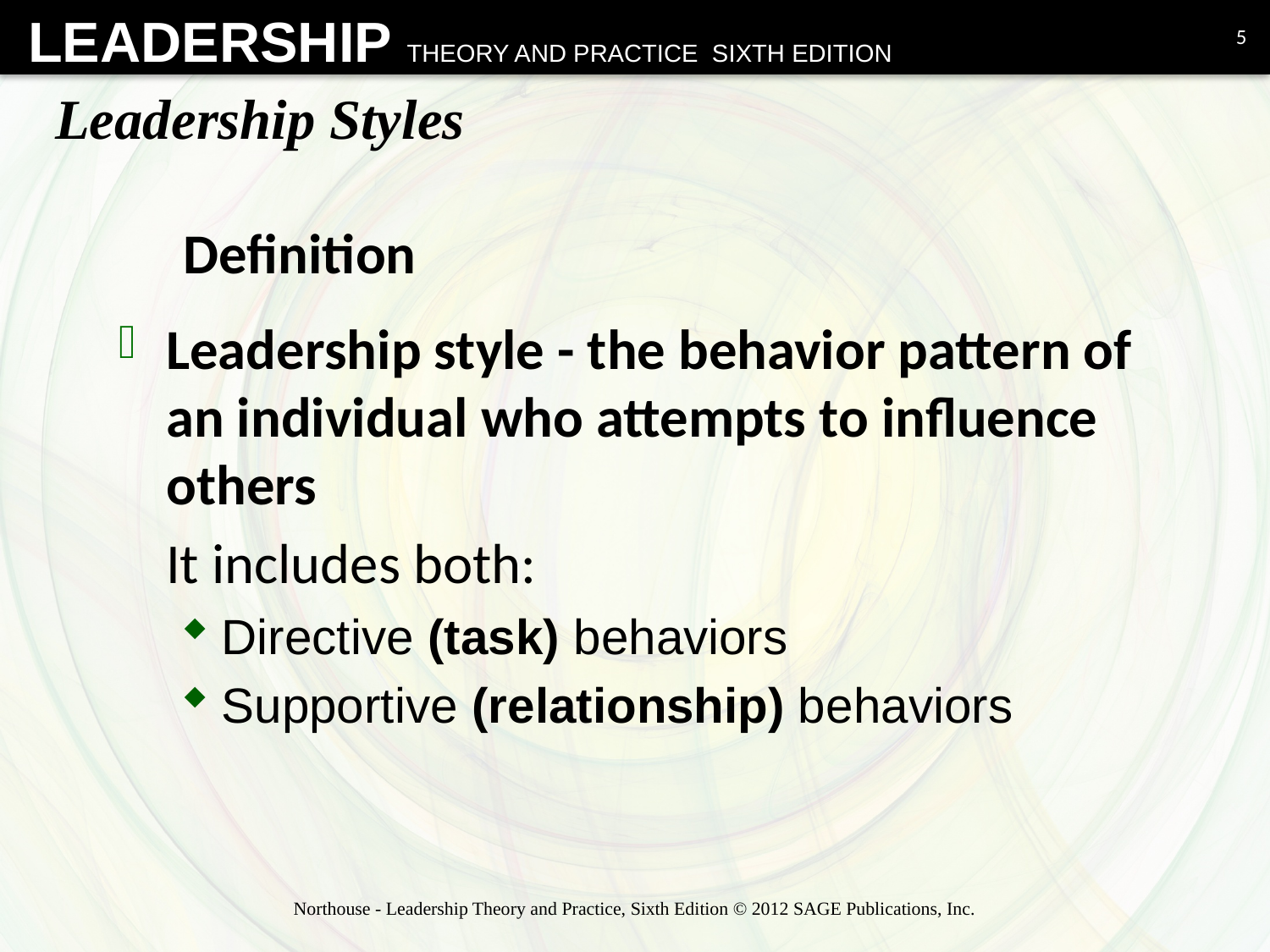

5
# Leadership Styles
Definition
Leadership style - the behavior pattern of an individual who attempts to influence others
	It includes both:
Directive (task) behaviors
Supportive (relationship) behaviors
Northouse - Leadership Theory and Practice, Sixth Edition © 2012 SAGE Publications, Inc.